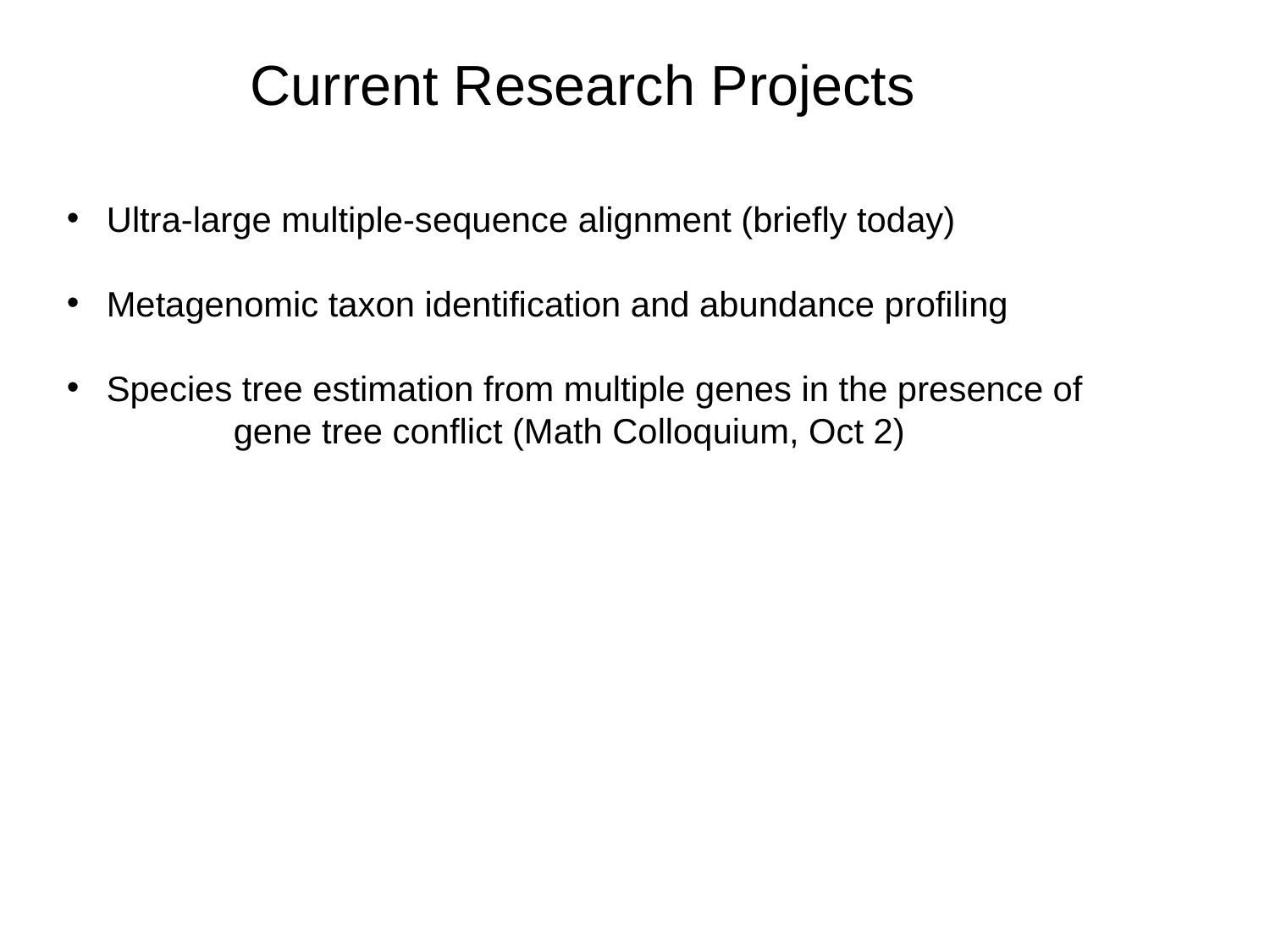

Current Research Projects

Ultra-large multiple-sequence alignment (briefly today)

Metagenomic taxon identification and abundance profiling

Species tree estimation from multiple genes in the presence of 		gene tree conflict (Math Colloquium, Oct 2)